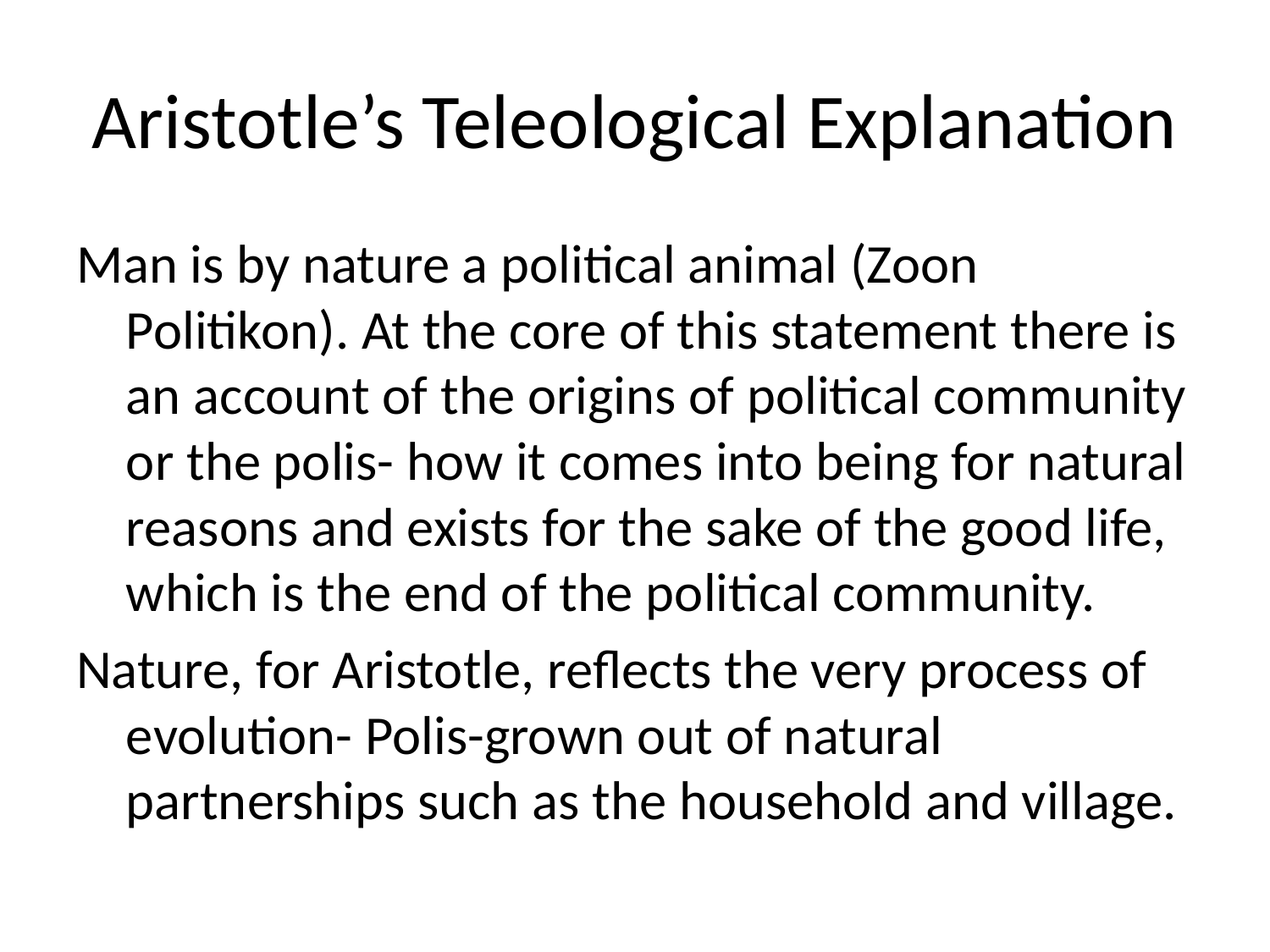

# Aristotle’s Teleological Explanation
Man is by nature a political animal (Zoon Politikon). At the core of this statement there is an account of the origins of political community or the polis- how it comes into being for natural reasons and exists for the sake of the good life, which is the end of the political community.
Nature, for Aristotle, reflects the very process of evolution- Polis-grown out of natural partnerships such as the household and village.